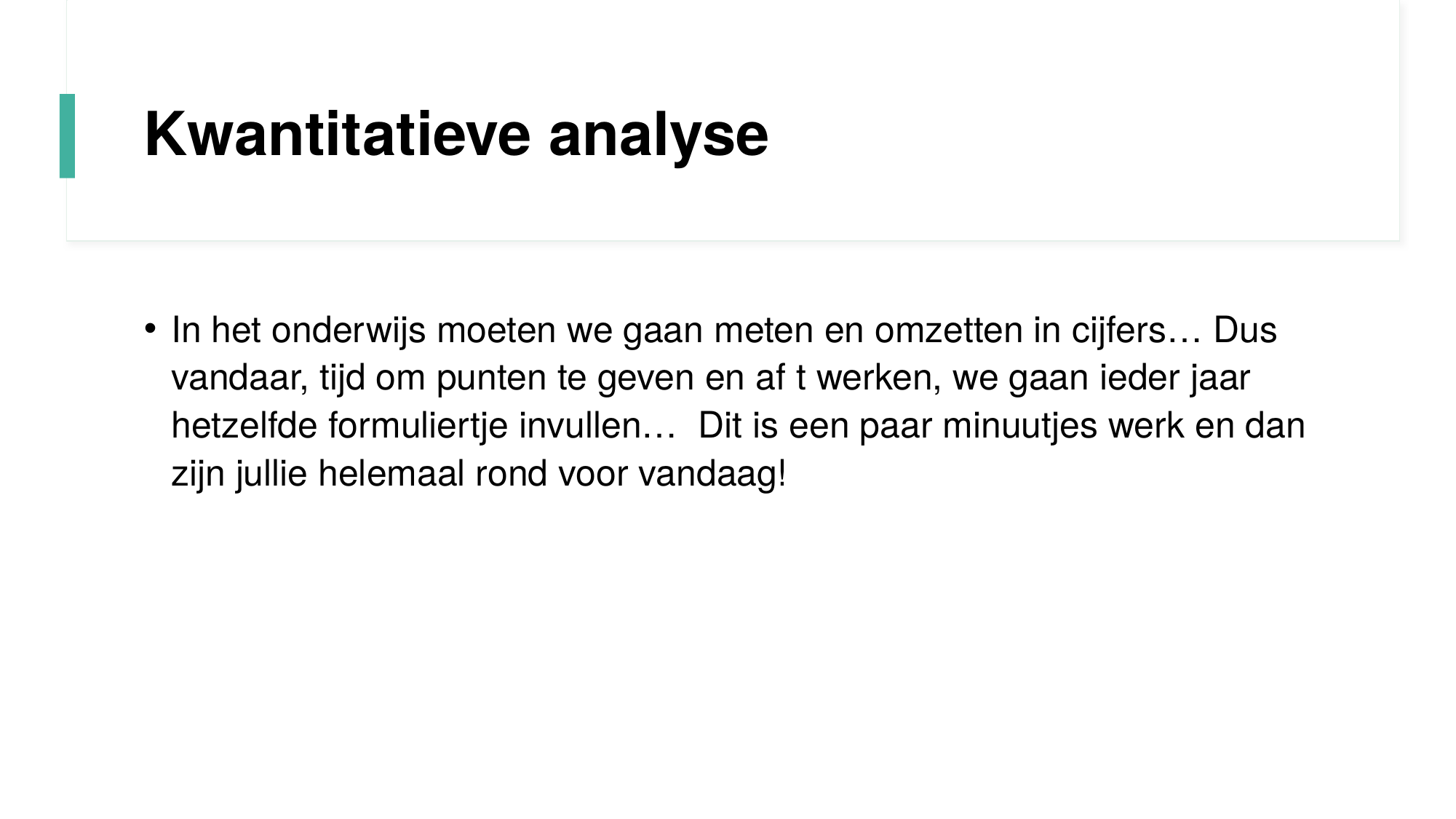

# Kwantitatieve analyse
In het onderwijs moeten we gaan meten en omzetten in cijfers… Dus vandaar, tijd om punten te geven en af t werken, we gaan ieder jaar hetzelfde formuliertje invullen…  Dit is een paar minuutjes werk en dan zijn jullie helemaal rond voor vandaag!